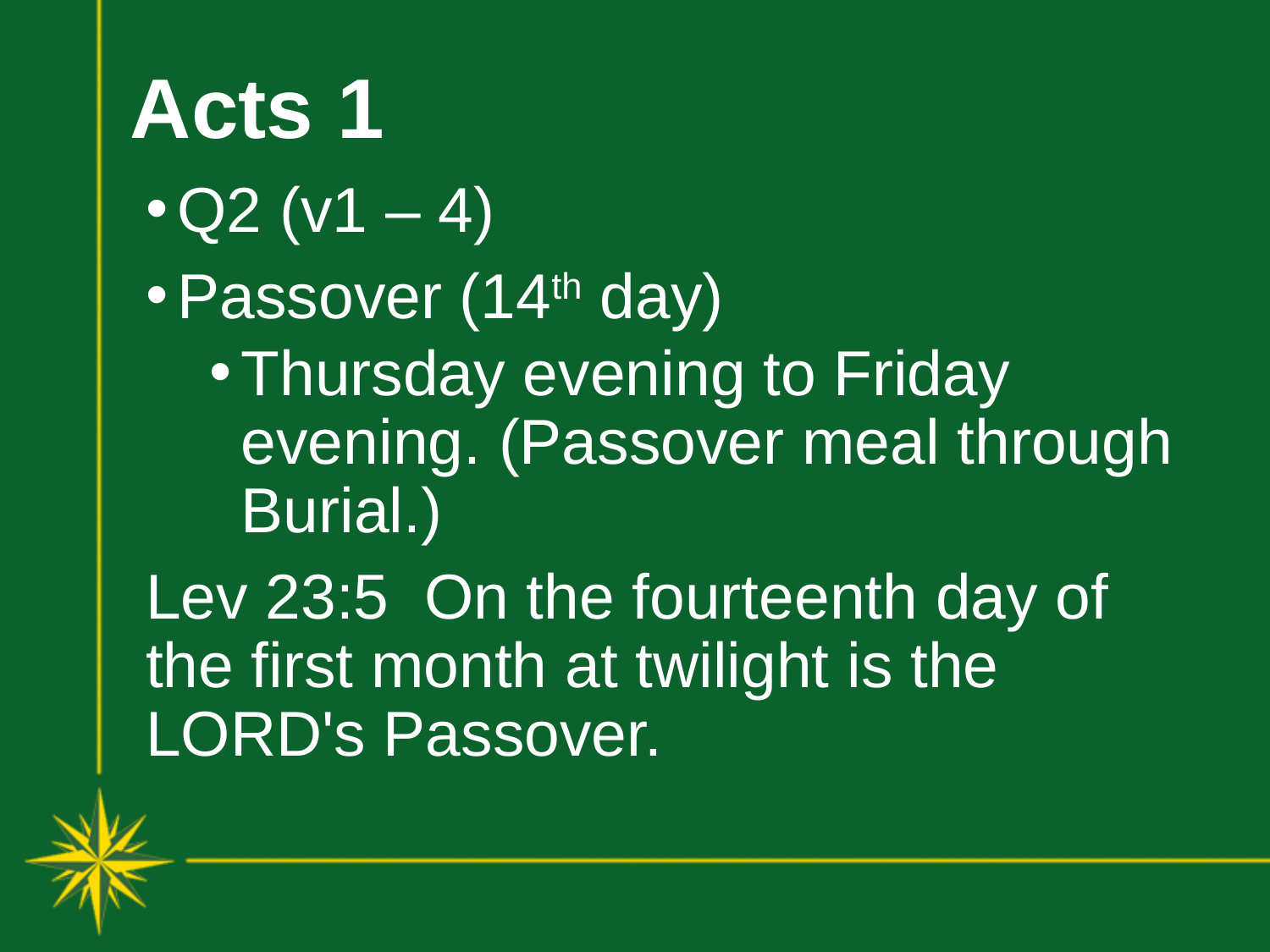

# Acts 1
Q2 (v1 – 4)
Passover (14th day)
Thursday evening to Friday evening. (Passover meal through Burial.)
Lev 23:5  On the fourteenth day of the first month at twilight is the LORD's Passover.